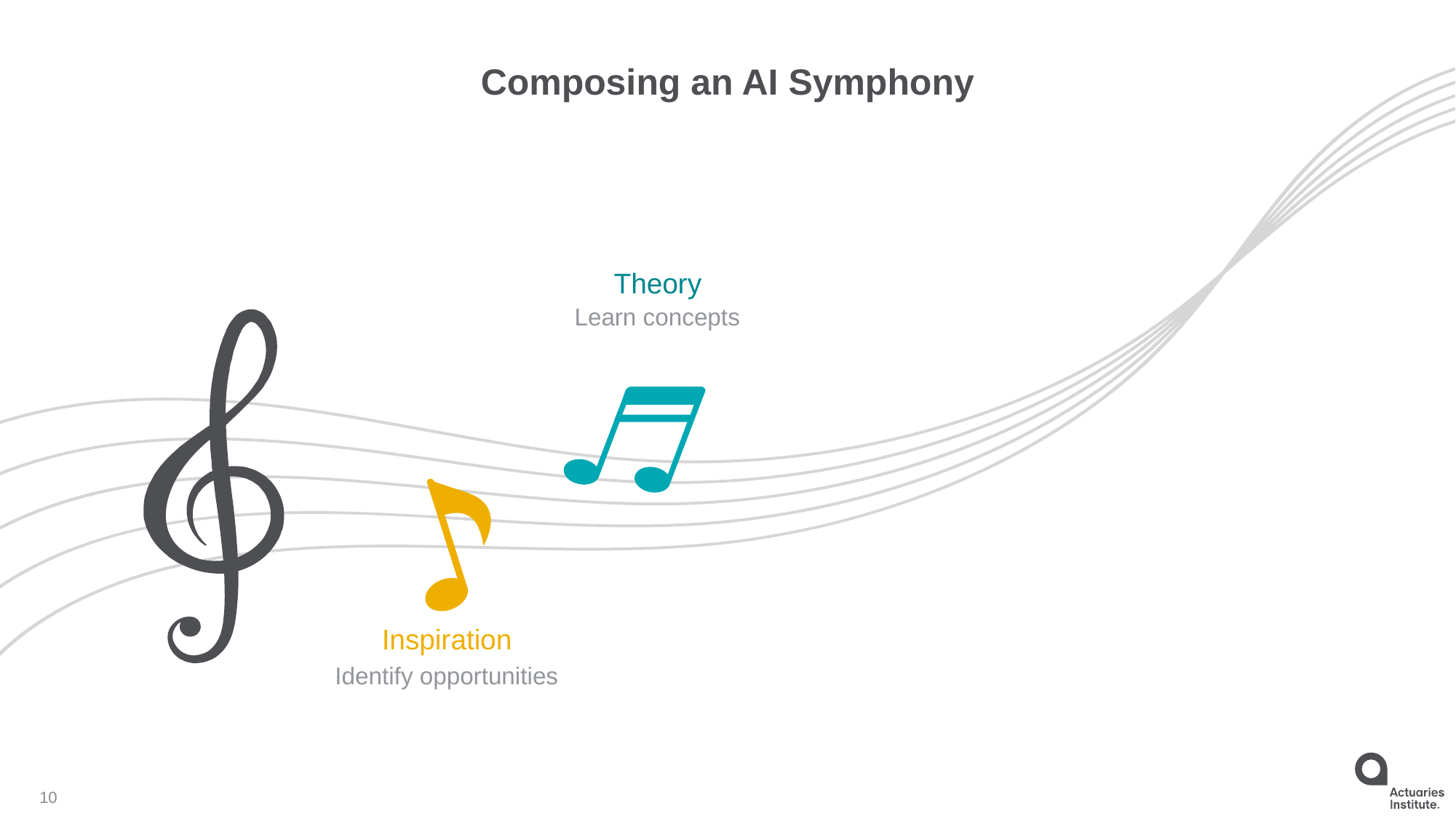

# Composing an AI Symphony
Theory
Learn concepts

Inspiration
Identify opportunities
10